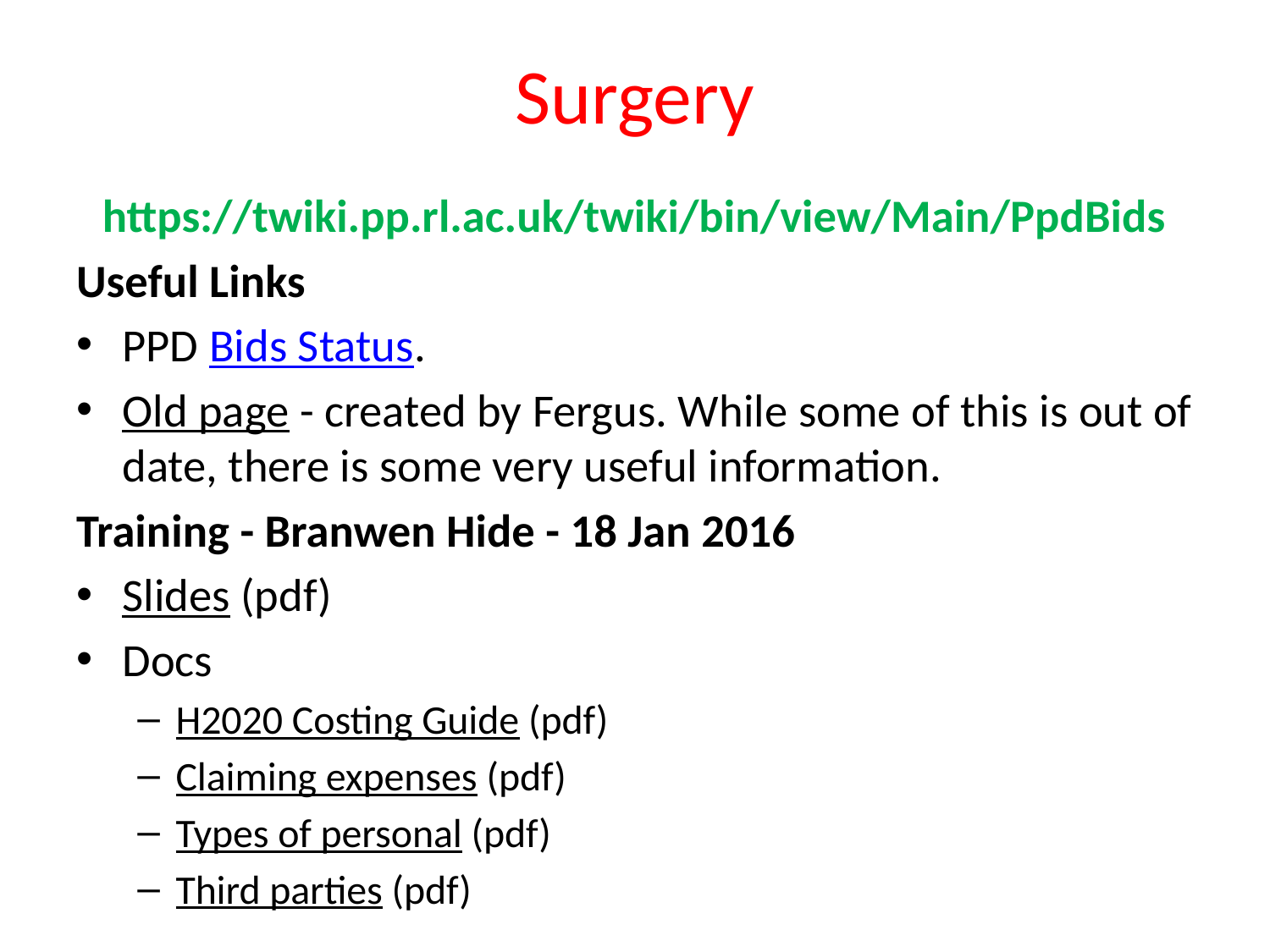

# Surgery
https://twiki.pp.rl.ac.uk/twiki/bin/view/Main/PpdBids
Useful Links
PPD Bids Status.
Old page - created by Fergus. While some of this is out of date, there is some very useful information.
Training - Branwen Hide - 18 Jan 2016
Slides (pdf)
Docs
H2020 Costing Guide (pdf)
Claiming expenses (pdf)
Types of personal (pdf)
Third parties (pdf)